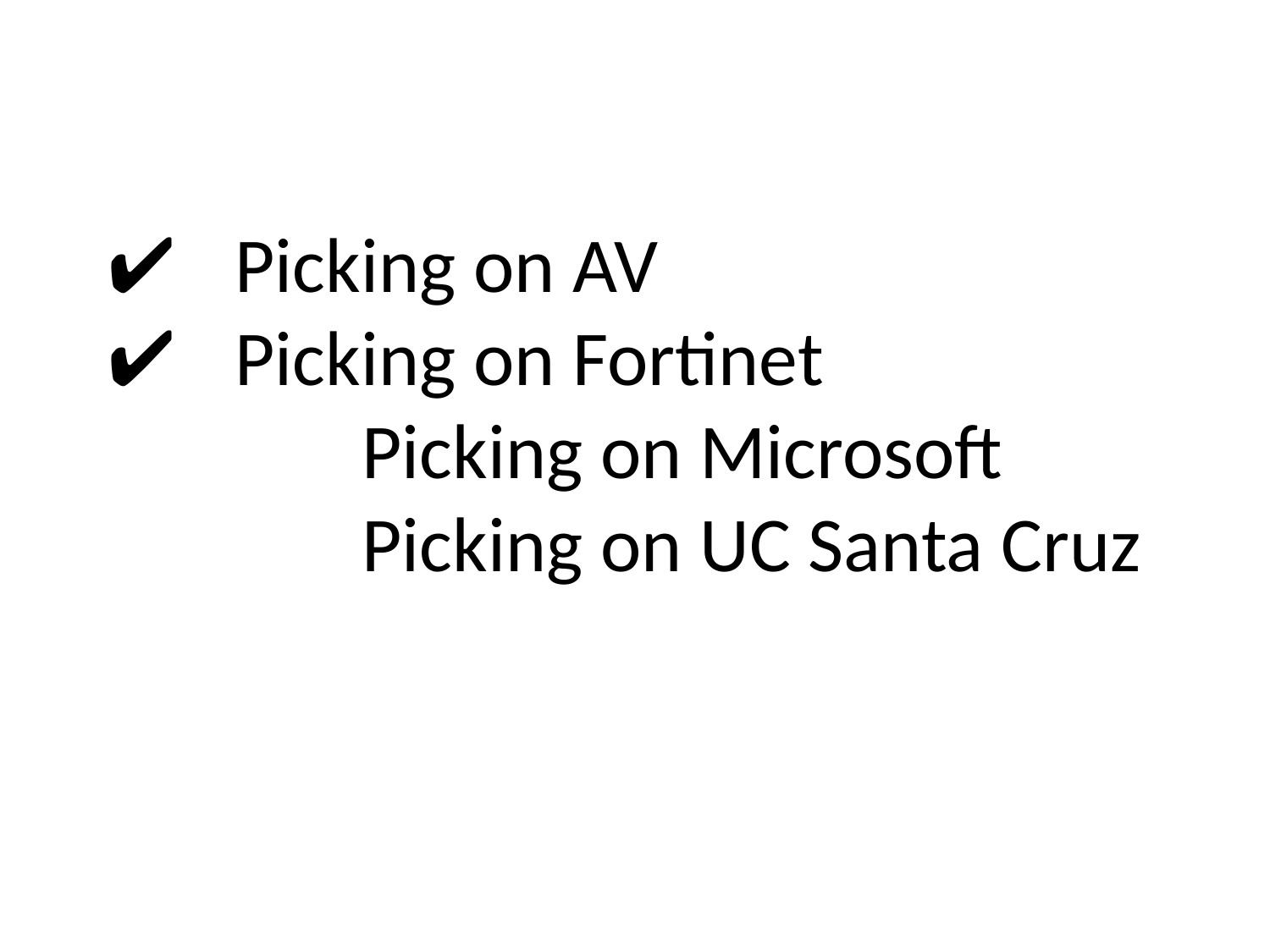

# ✔	Picking on AV ✔	Picking on Fortinet Picking on Microsoft Picking on UC Santa Cruz